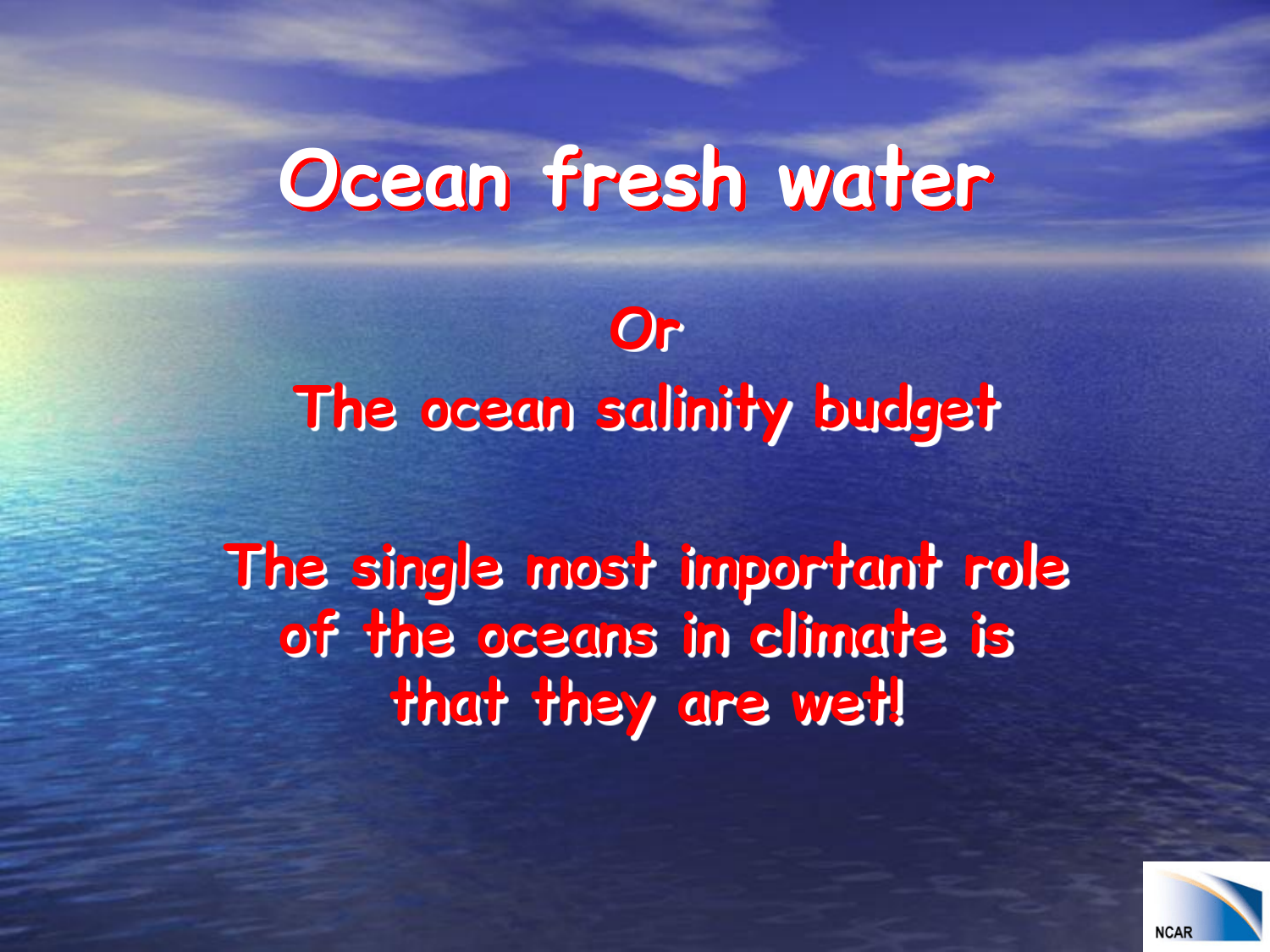

# Ocean fresh water
Or
The ocean salinity budget

The single most important role of the oceans in climate is that they are wet!